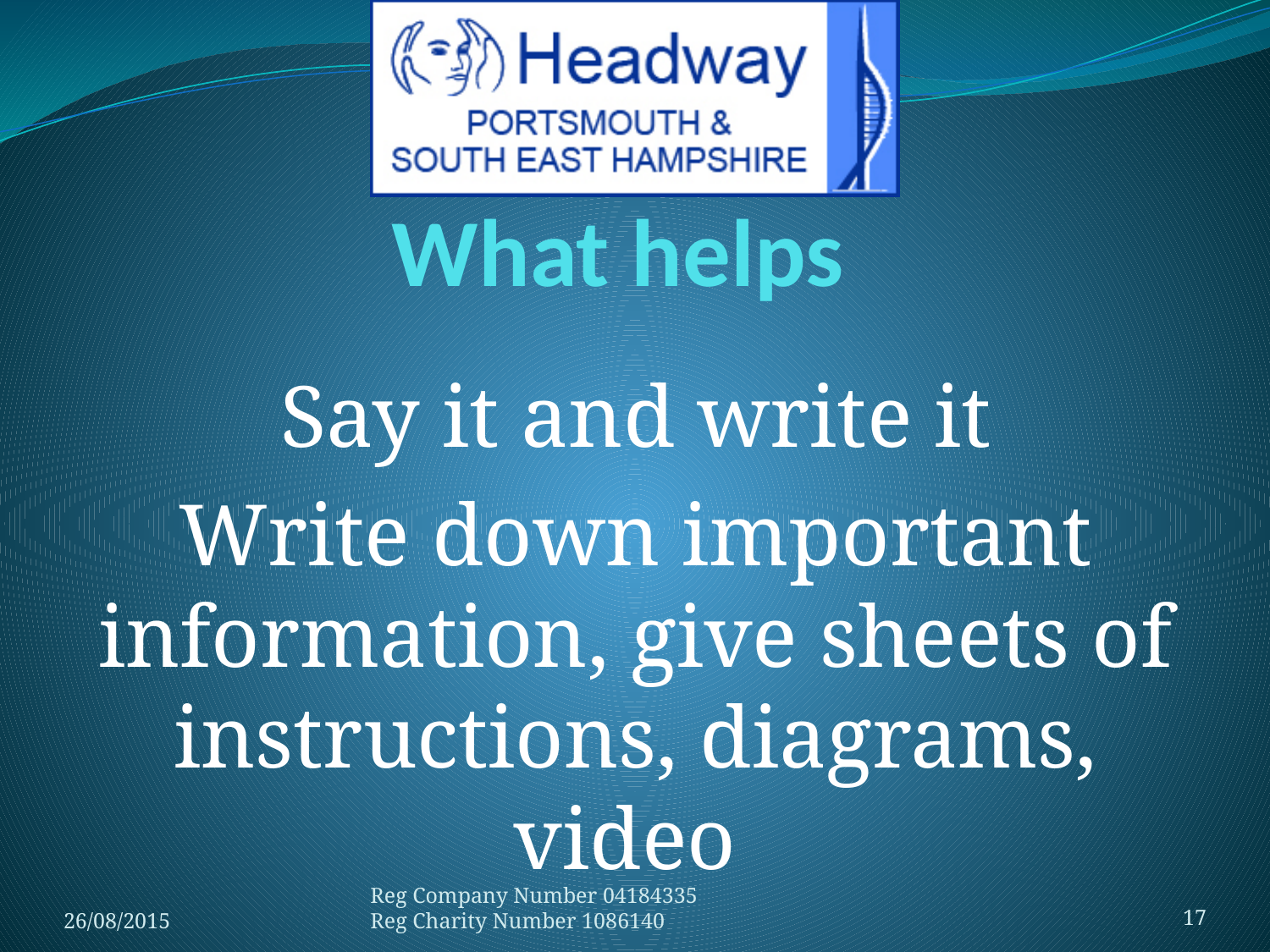

# What helps
Say it and write it
Write down important information, give sheets of instructions, diagrams, video
26/08/2015
Reg Company Number 04184335
Reg Charity Number 1086140
17